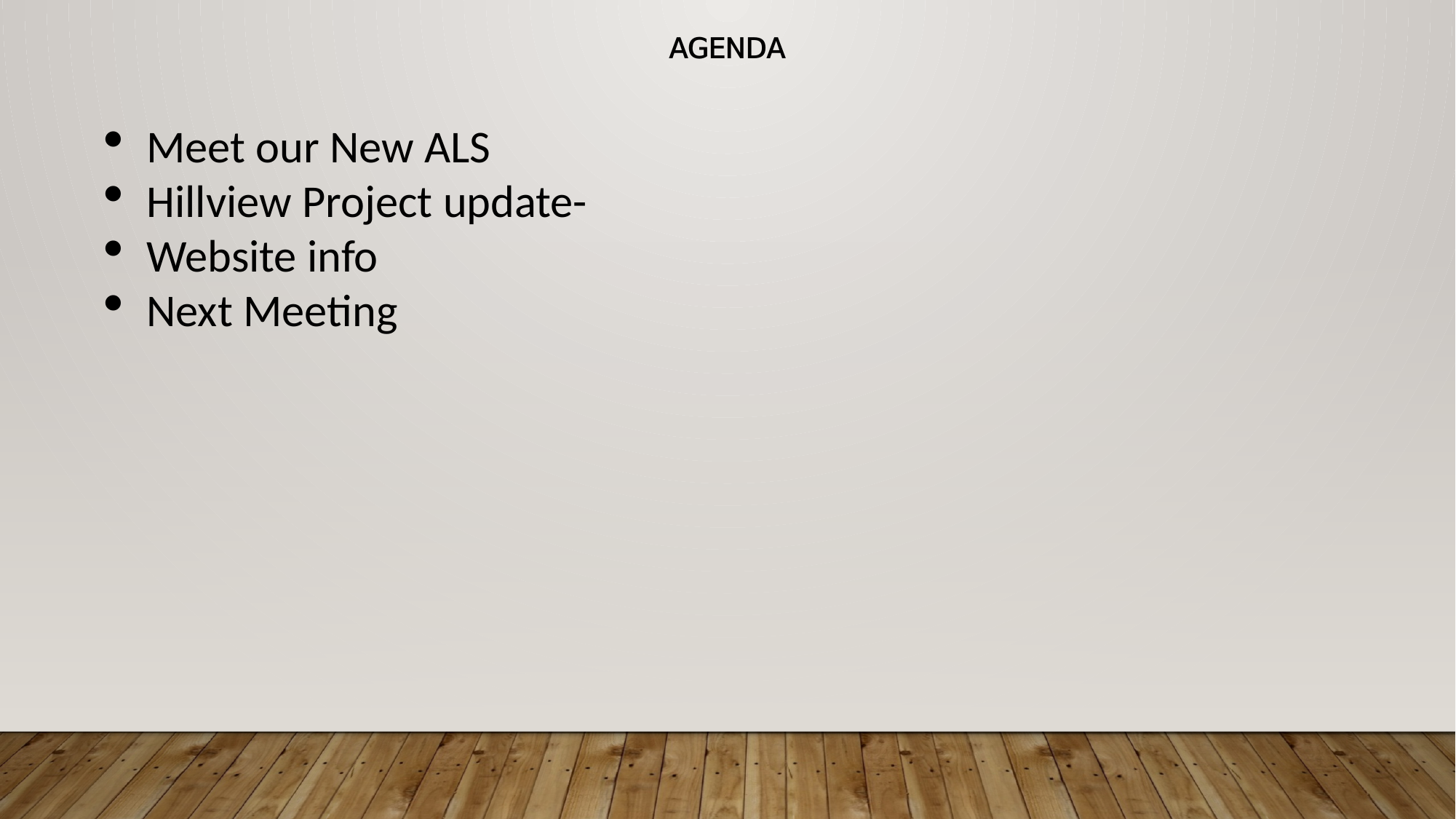

AGENDA

Meet our New ALS
Hillview Project update-
Website info
Next Meeting